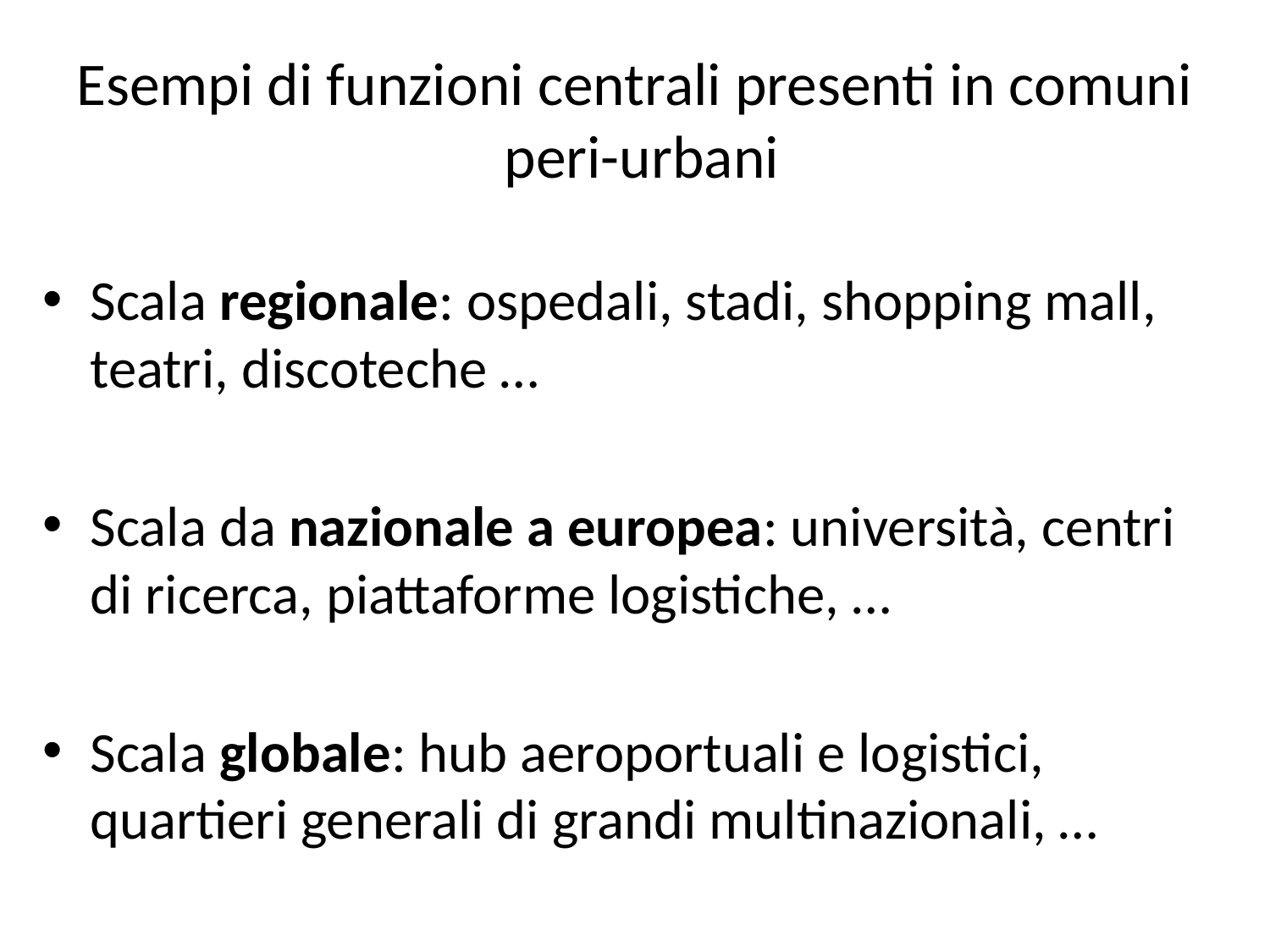

# Esempi di funzioni centrali presenti in comuni  peri-urbani
Scala regionale: ospedali, stadi, shopping mall, teatri, discoteche …

Scala da nazionale a europea: università, centri di ricerca, piattaforme logistiche, …

Scala globale: hub aeroportuali e logistici, quartieri generali di grandi multinazionali, …